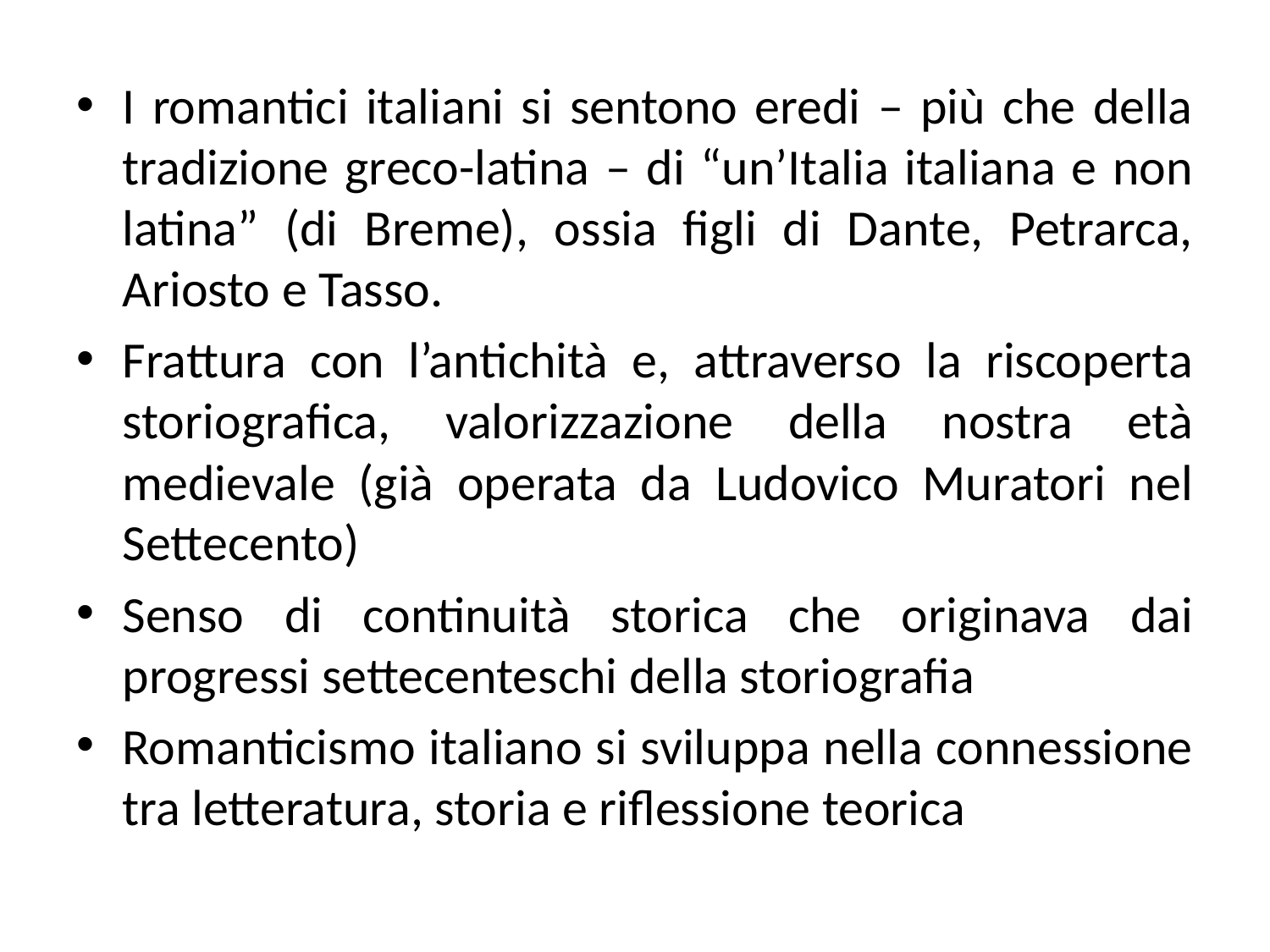

I romantici italiani si sentono eredi – più che della tradizione greco-latina – di “un’Italia italiana e non latina” (di Breme), ossia figli di Dante, Petrarca, Ariosto e Tasso.
Frattura con l’antichità e, attraverso la riscoperta storiografica, valorizzazione della nostra età medievale (già operata da Ludovico Muratori nel Settecento)
Senso di continuità storica che originava dai progressi settecenteschi della storiografia
Romanticismo italiano si sviluppa nella connessione tra letteratura, storia e riflessione teorica